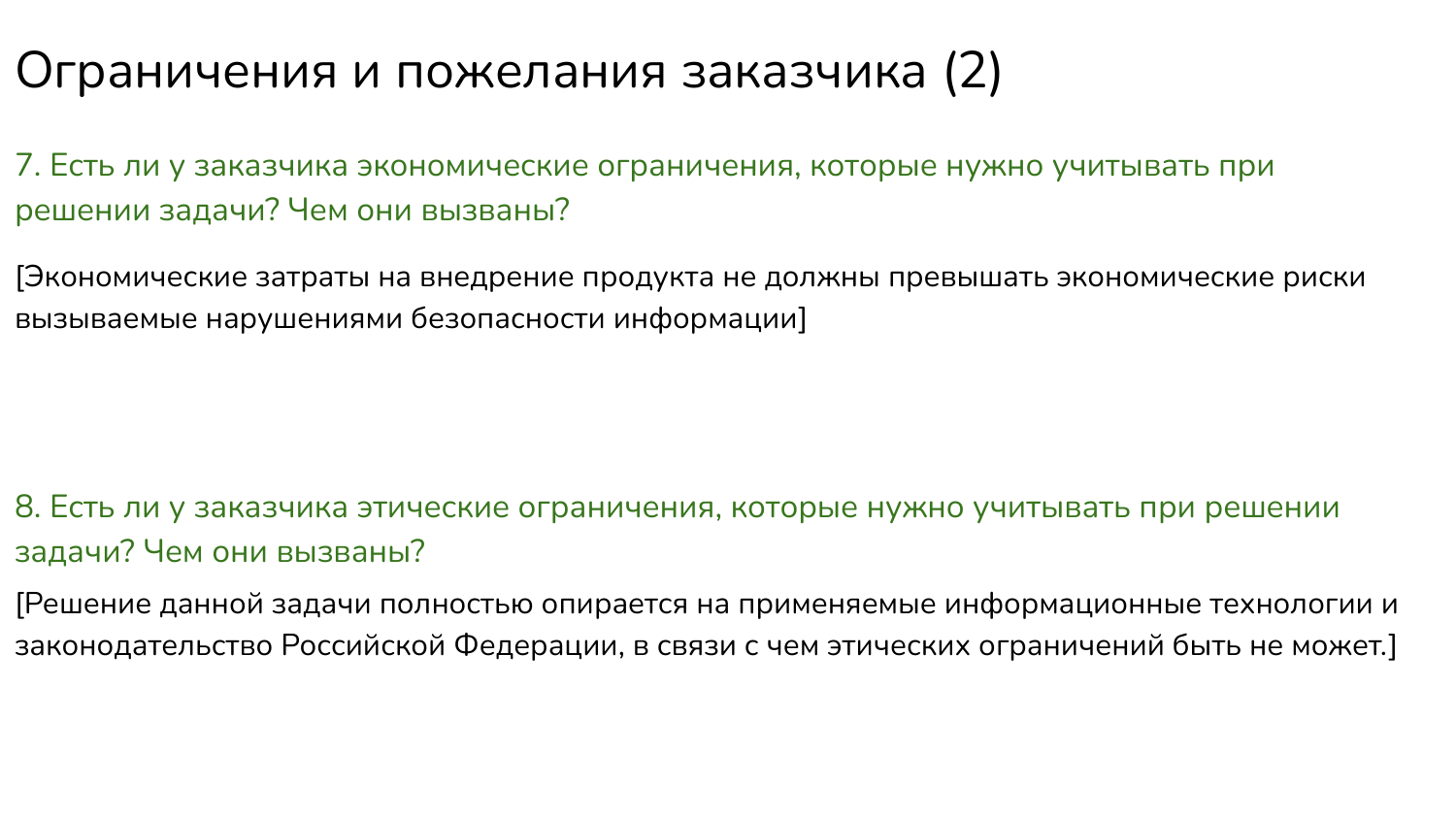

# Ограничения и пожелания заказчика (2)
7. Есть ли у заказчика экономические ограничения, которые нужно учитывать при решении задачи? Чем они вызваны?
[Экономические затраты на внедрение продукта не должны превышать экономические риски вызываемые нарушениями безопасности информации]
8. Есть ли у заказчика этические ограничения, которые нужно учитывать при решении задачи? Чем они вызваны?
[Решение данной задачи полностью опирается на применяемые информационные технологии и законодательство Российской Федерации, в связи с чем этических ограничений быть не может.]